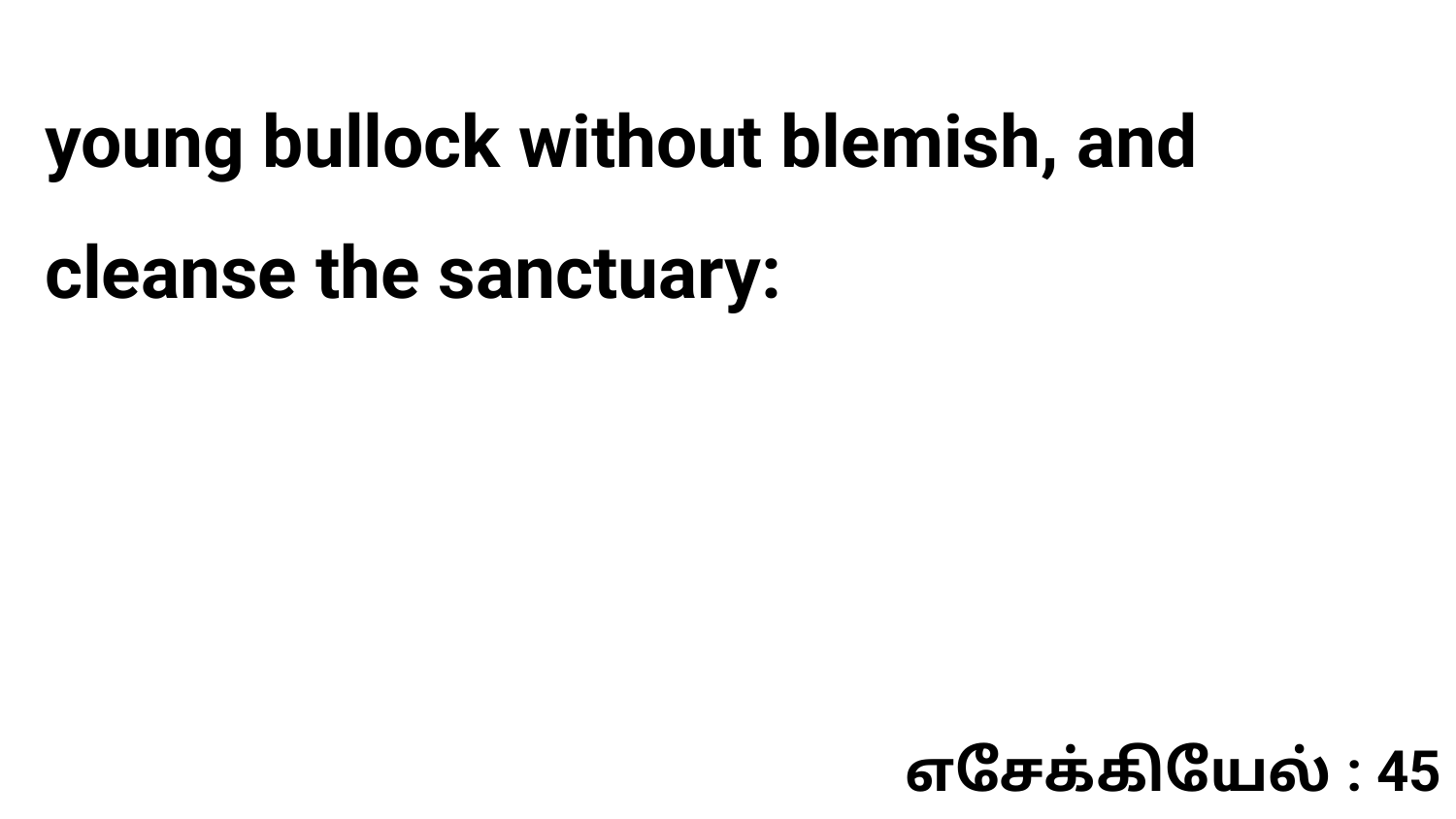

young bullock without blemish, and cleanse the sanctuary:
எசேக்கியேல் : 45